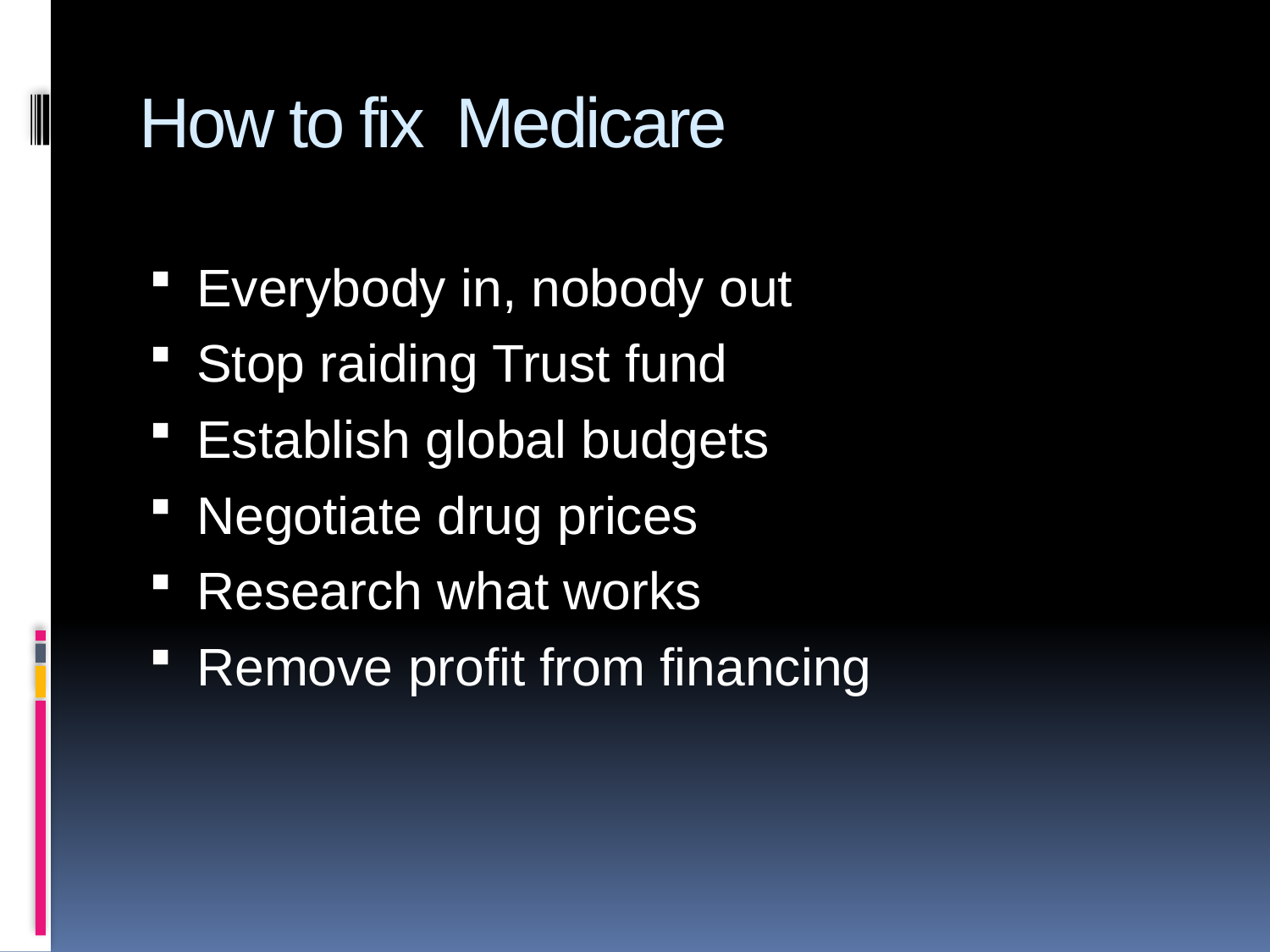

# How to fix  Medicare
Everybody in, nobody out
Stop raiding Trust fund
Establish global budgets
Negotiate drug prices
Research what works
Remove profit from financing